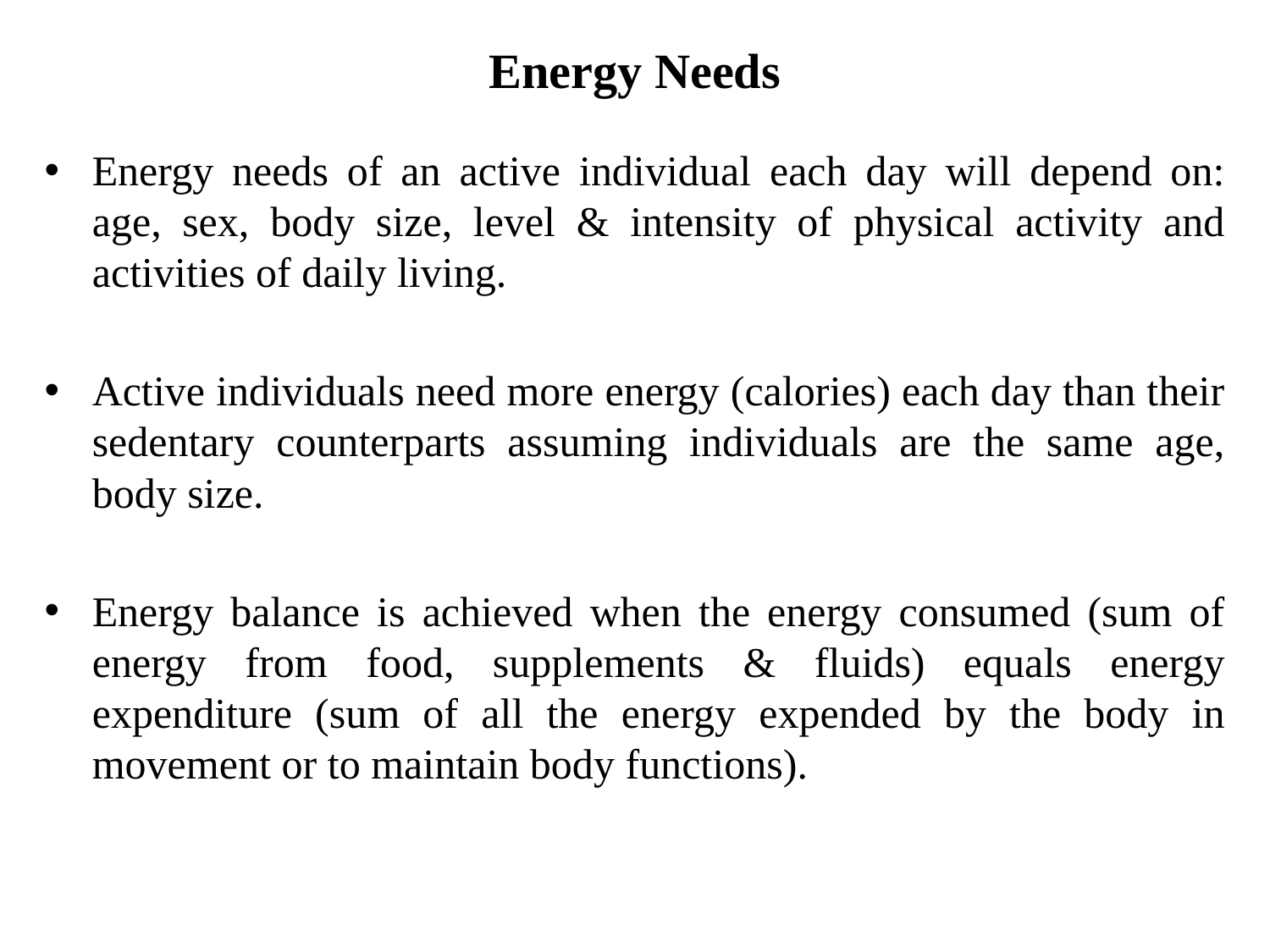

# Energy Needs
Energy needs of an active individual each day will depend on: age, sex, body size, level & intensity of physical activity and activities of daily living.

Active individuals need more energy (calories) each day than their sedentary counterparts assuming individuals are the same age, body size.

Energy balance is achieved when the energy consumed (sum of energy from food, supplements & fluids) equals energy expenditure (sum of all the energy expended by the body in movement or to maintain body functions).